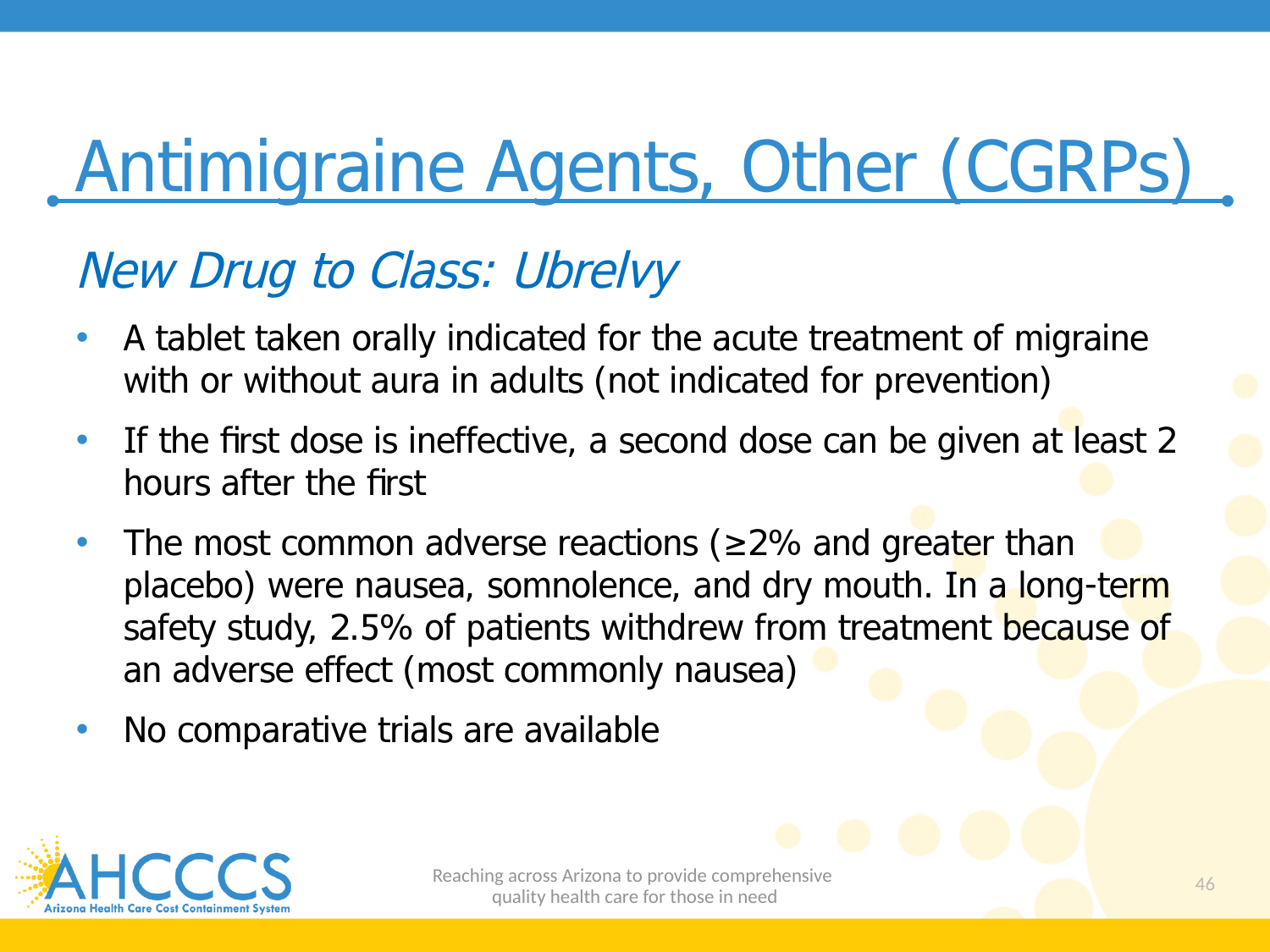

# Antimigraine Agents, Other (CGRPs)
New Drug to Class: Ubrelvy
A tablet taken orally indicated for the acute treatment of migraine with or without aura in adults (not indicated for prevention)
If the first dose is ineffective, a second dose can be given at least 2 hours after the first
The most common adverse reactions (≥2% and greater than placebo) were nausea, somnolence, and dry mouth. In a long-term safety study, 2.5% of patients withdrew from treatment because of an adverse effect (most commonly nausea)
No comparative trials are available

Reaching across Arizona to provide comprehensive
quality health care for those in need
46